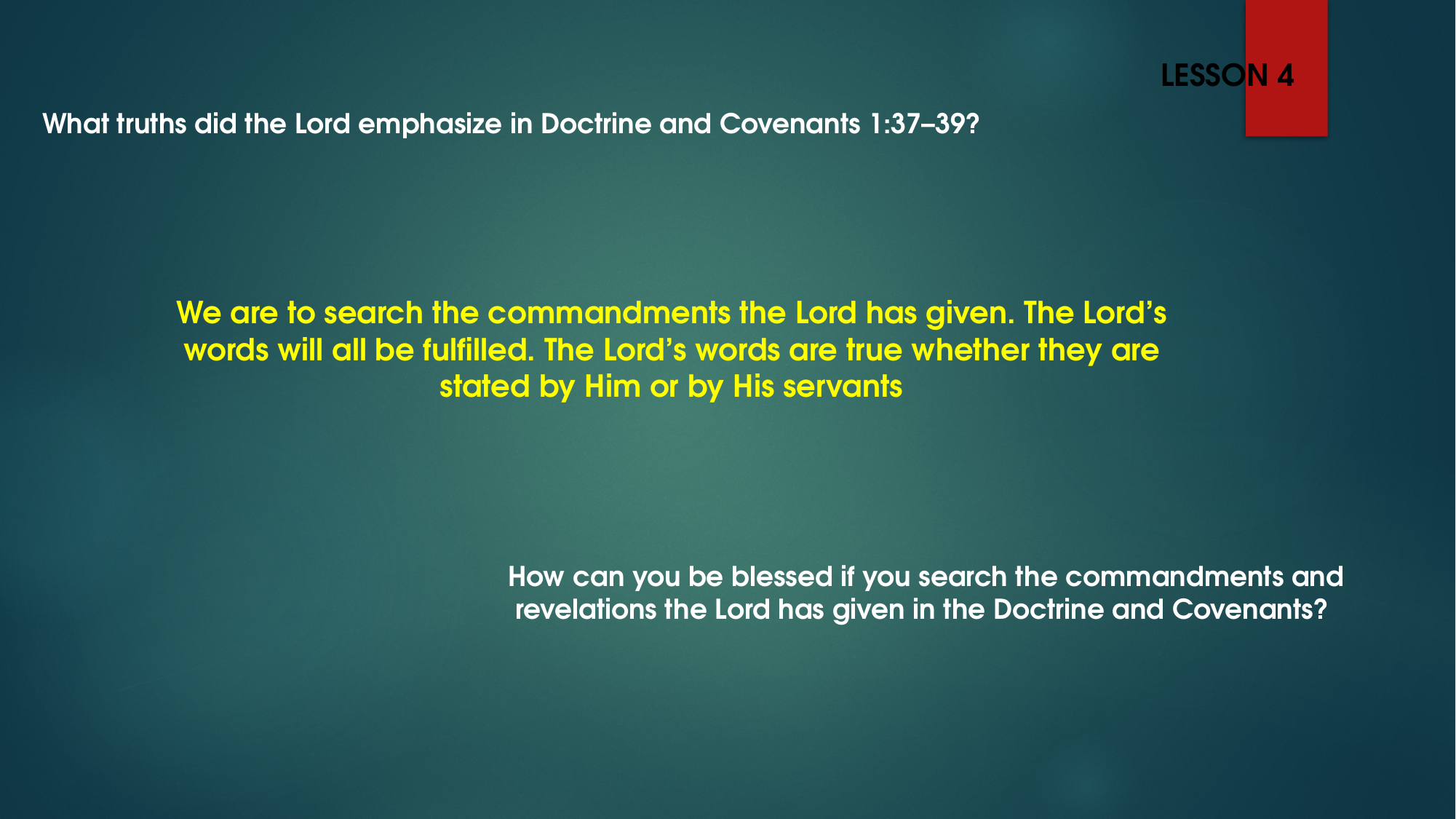

LESSON 4
What truths did the Lord emphasize in Doctrine and Covenants 1:37–39?
We are to search the commandments the Lord has given. The Lord’s words will all be fulfilled. The Lord’s words are true whether they are stated by Him or by His servants
How can you be blessed if you search the commandments and revelations the Lord has given in the Doctrine and Covenants?